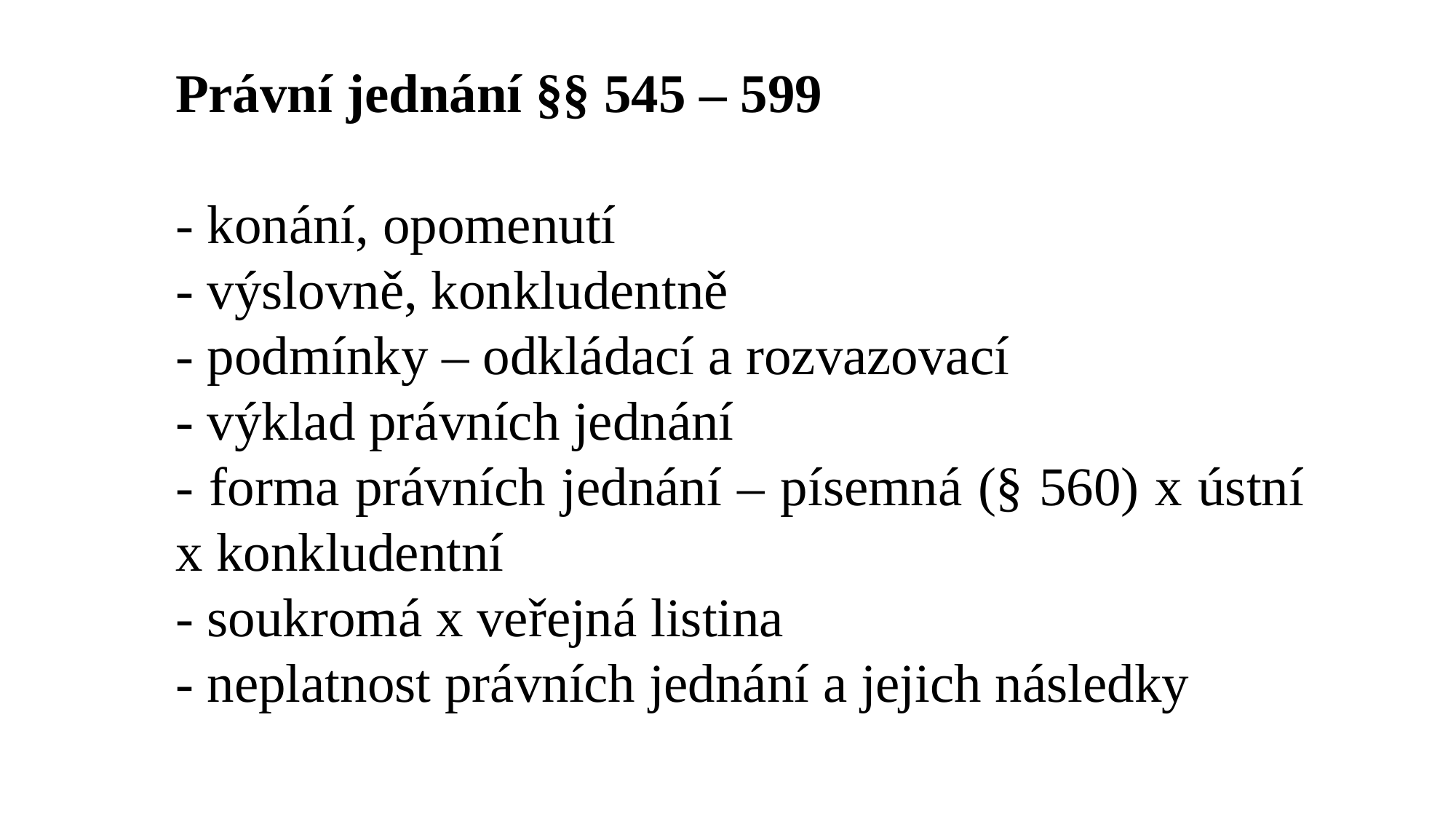

Právní jednání §§ 545 – 599

- konání, opomenutí
- výslovně, konkludentně
- podmínky – odkládací a rozvazovací
- výklad právních jednání
- forma právních jednání – písemná (§ 560) x ústní x konkludentní
- soukromá x veřejná listina
- neplatnost právních jednání a jejich následky